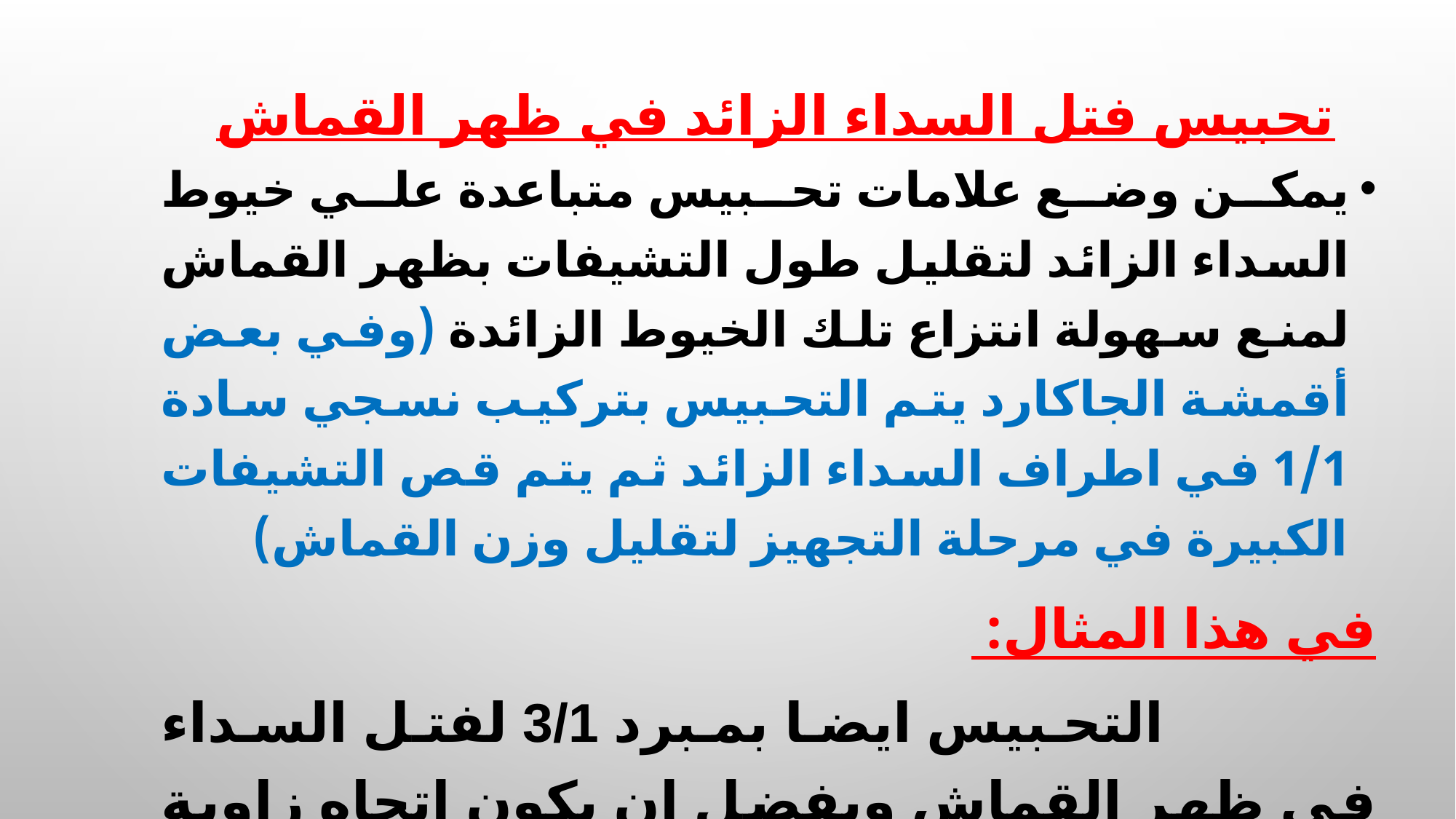

# تحبيس فتل السداء الزائد في ظهر القماش
يمكن وضع علامات تحبيس متباعدة علي خيوط السداء الزائد لتقليل طول التشيفات بظهر القماش لمنع سهولة انتزاع تلك الخيوط الزائدة (وفي بعض أقمشة الجاكارد يتم التحبيس بتركيب نسجي سادة 1/1 في اطراف السداء الزائد ثم يتم قص التشيفات الكبيرة في مرحلة التجهيز لتقليل وزن القماش)
في هذا المثال:
                  التحبيس ايضا بمبرد 3/1 لفتل السداء في ظهر القماش ويفضل ان يكون اتجاه زاوية المبرد مختلفة حتي لا تتداخل علامات التحبيس فتأثر عي حدود النقش كما بالشكل التالي.